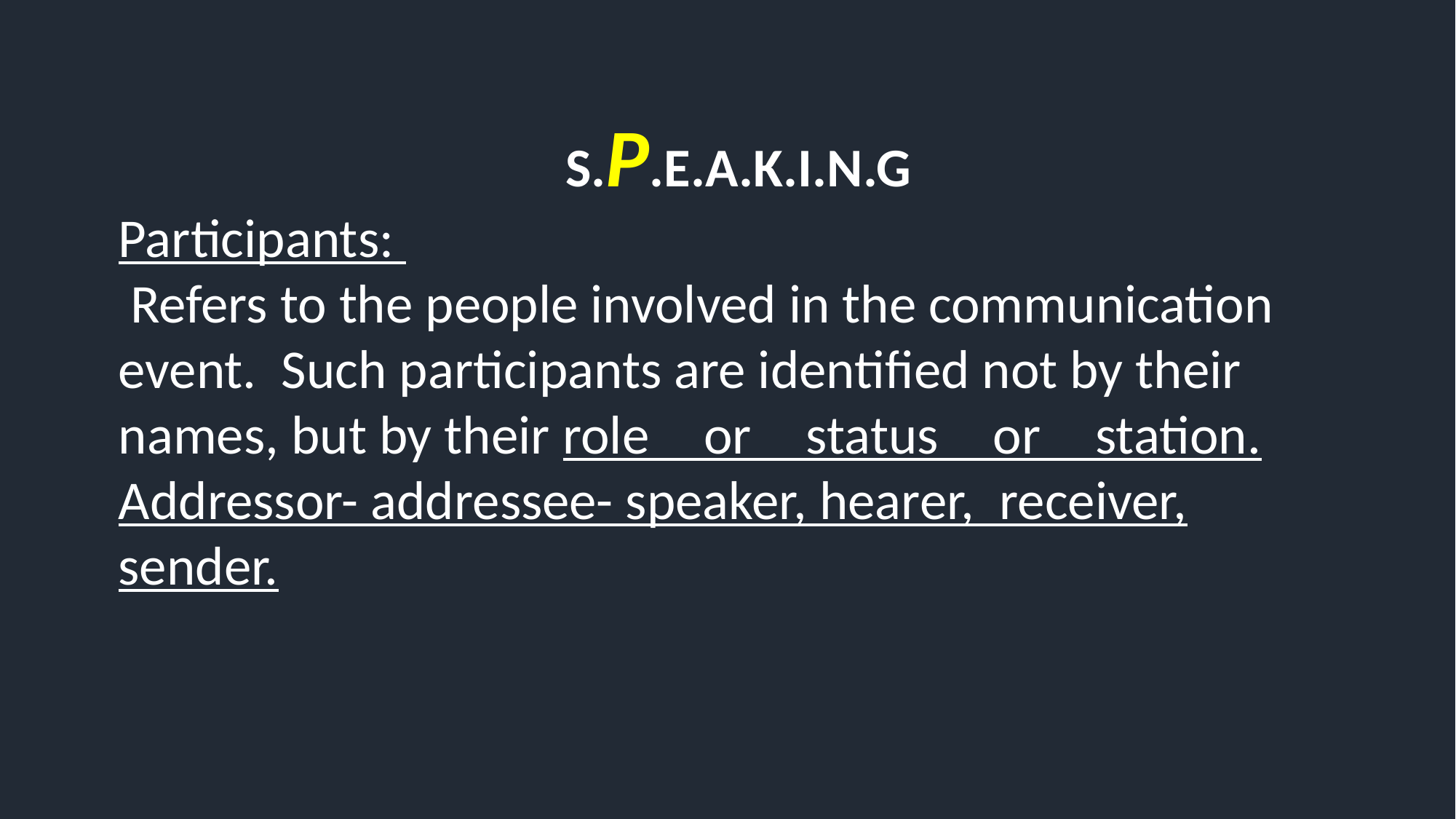

S.P.E.A.K.I.N.G
Participants:
 Refers to the people involved in the communication event.  Such participants are identified not by their names, but by their role or status or station. Addressor- addressee- speaker, hearer,  receiver, sender.